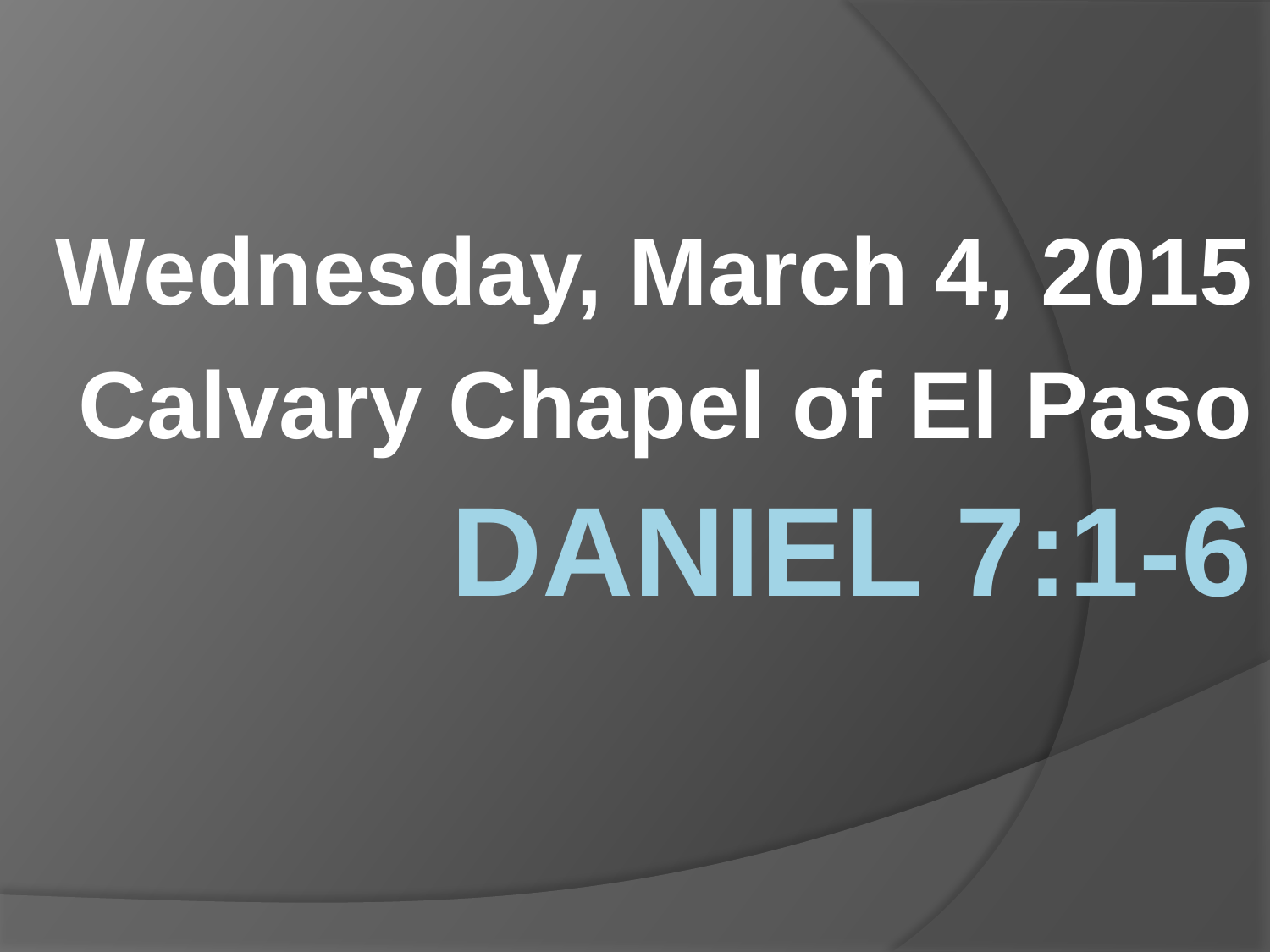

Wednesday, March 4, 2015
Calvary Chapel of El Paso
# Daniel 7:1-6